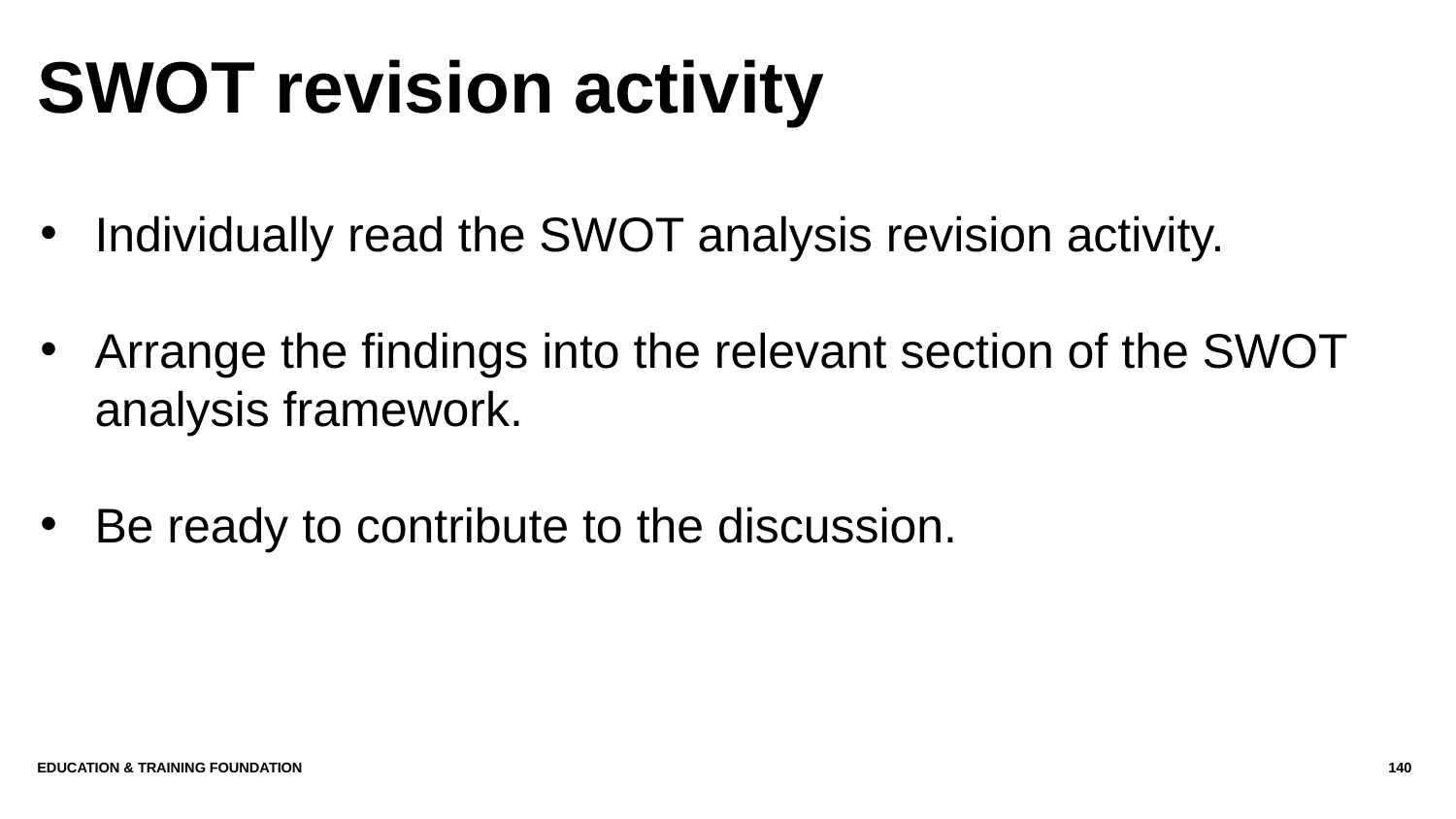

# SWOT revision activity
Individually read the SWOT analysis revision activity.

Arrange the findings into the relevant section of the SWOT analysis framework.

Be ready to contribute to the discussion.
Education & Training Foundation
140